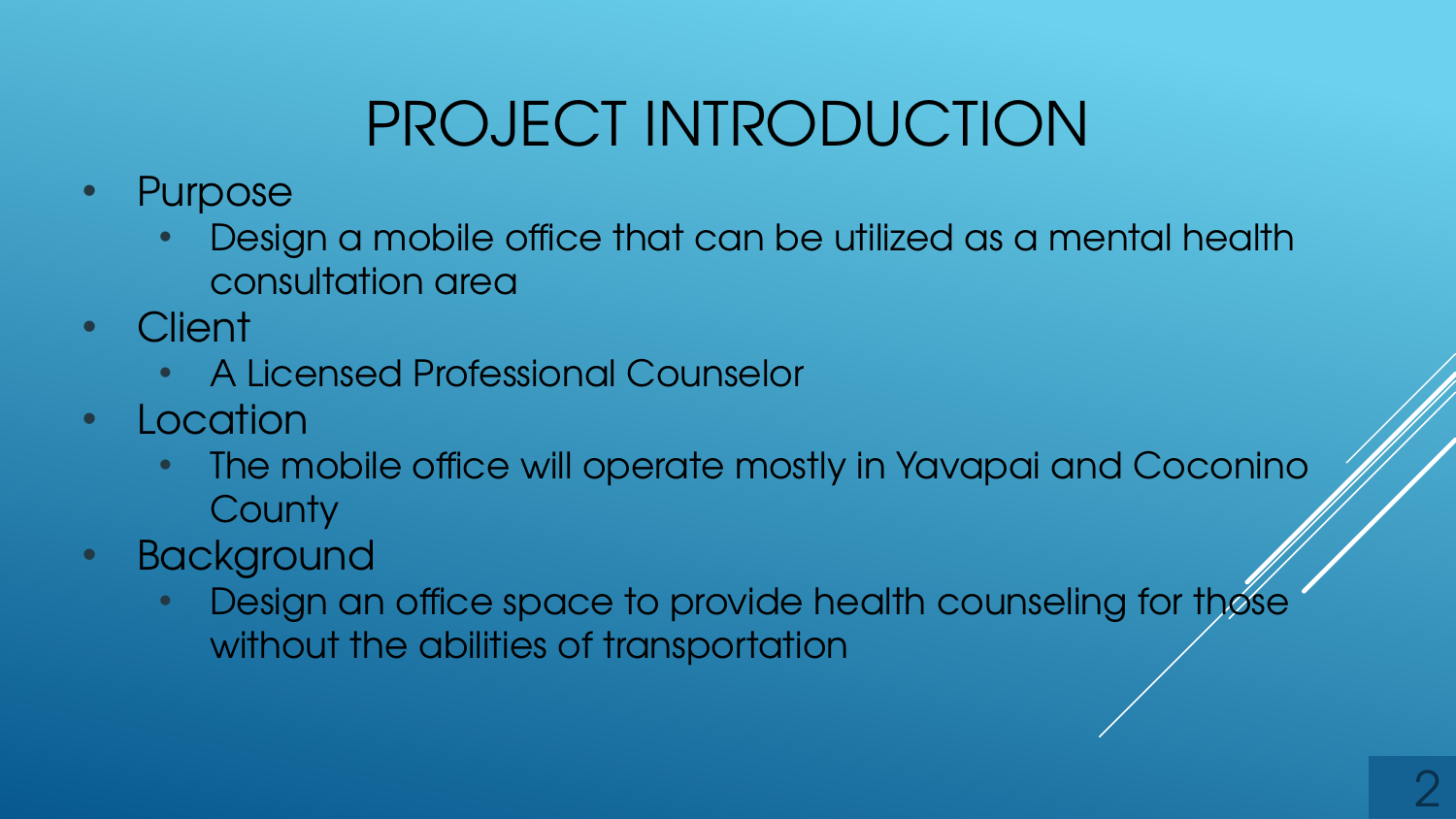

# Project Introduction

Purpose
Design a mobile office that can be utilized as a mental health consultation area
Client
A Licensed Professional Counselor
Location
The mobile office will operate mostly in Yavapai and Coconino County
Background
Design an office space to provide health counseling for those without the abilities of transportation

2